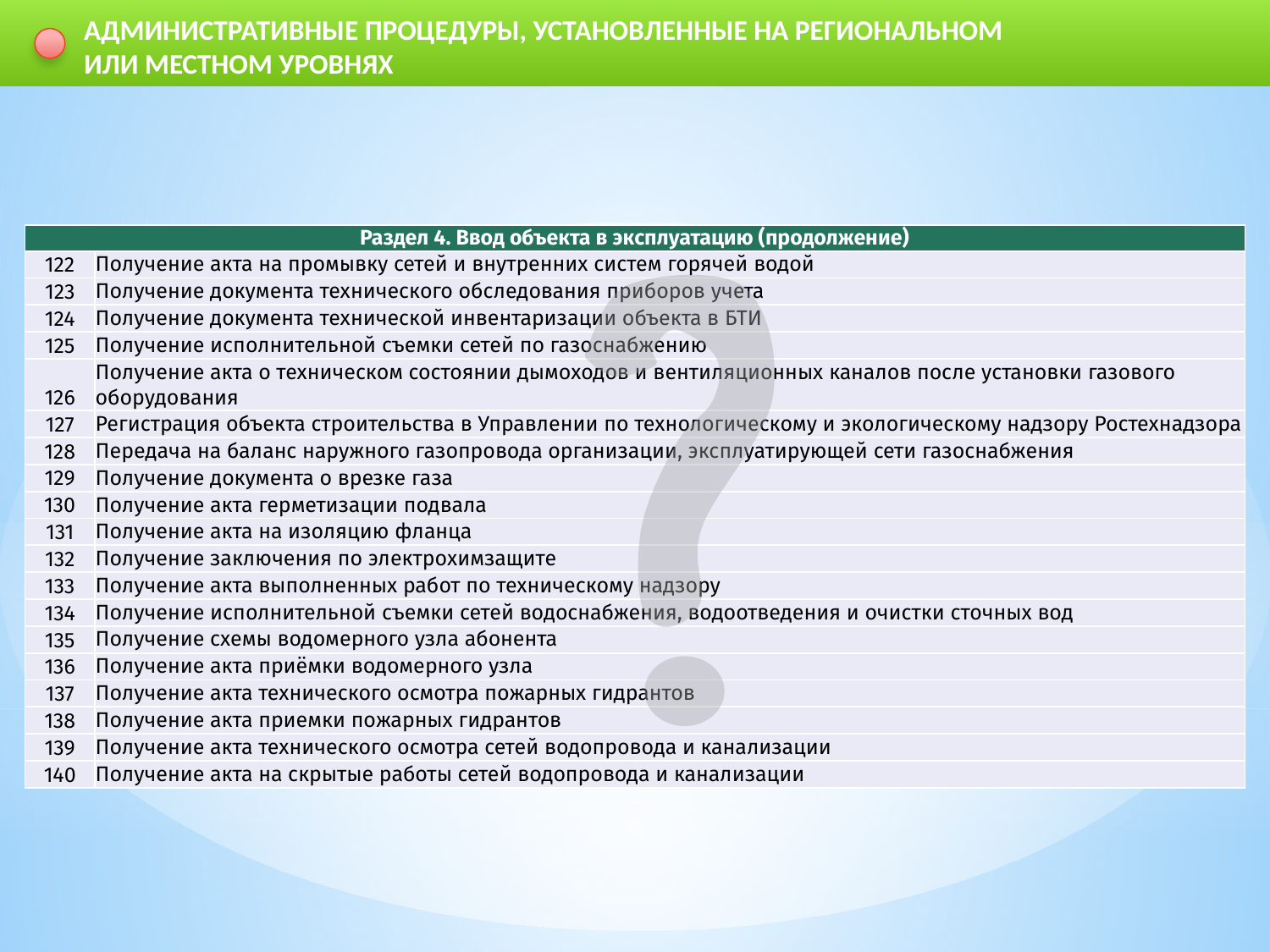

АДМИНИСТРАТИВНЫЕ ПРОЦЕДУРЫ, УСТАНОВЛЕННЫЕ НА РЕГИОНАЛЬНОМ ИЛИ МЕСТНОМ УРОВНЯХ

| Раздел 4. Ввод объекта в эксплуатацию (продолжение) |  |
| --- | --- |
| 122 | Получение акта на промывку сетей и внутренних систем горячей водой |
| 123 | Получение документа технического обследования приборов учета |
| 124 | Получение документа технической инвентаризации объекта в БТИ |
| 125 | Получение исполнительной съемки сетей по газоснабжению |
| 126 | Получение акта о техническом состоянии дымоходов и вентиляционных каналов после установки газового оборудования |
| 127 | Регистрация объекта строительства в Управлении по технологическому и экологическому надзору Ростехнадзора |
| 128 | Передача на баланс наружного газопровода организации, эксплуатирующей сети газоснабжения |
| 129 | Получение документа о врезке газа |
| 130 | Получение акта герметизации подвала |
| 131 | Получение акта на изоляцию фланца |
| 132 | Получение заключения по электрохимзащите |
| 133 | Получение акта выполненных работ по техническому надзору |
| 134 | Получение исполнительной съемки сетей водоснабжения, водоотведения и очистки сточных вод |
| 135 | Получение схемы водомерного узла абонента |
| 136 | Получение акта приёмки водомерного узла |
| 137 | Получение акта технического осмотра пожарных гидрантов |
| 138 | Получение акта приемки пожарных гидрантов |
| 139 | Получение акта технического осмотра сетей водопровода и канализации |
| 140 | Получение акта на скрытые работы сетей водопровода и канализации |